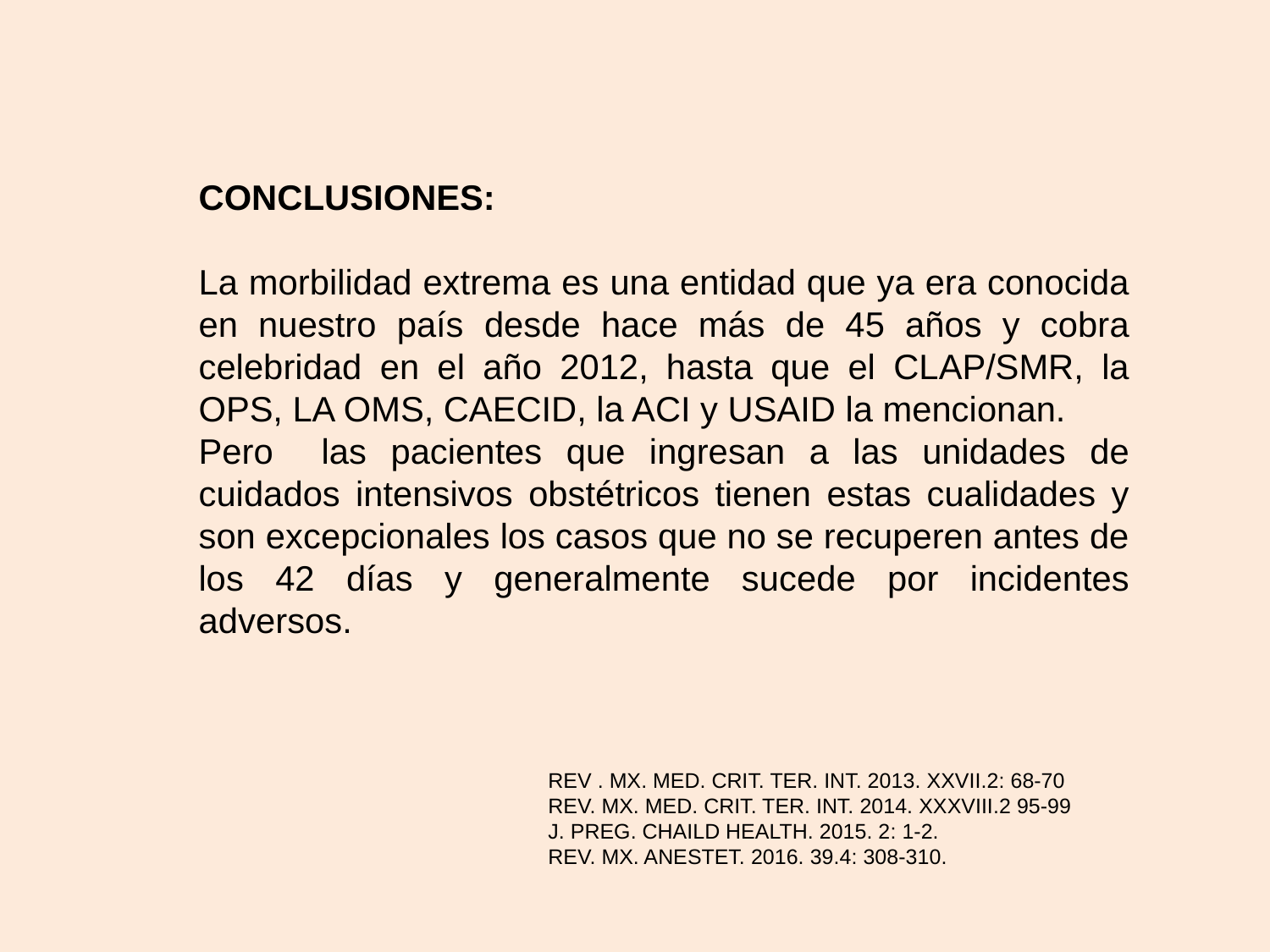

CONCLUSIONES:

La morbilidad extrema es una entidad que ya era conocida en nuestro país desde hace más de 45 años y cobra celebridad en el año 2012, hasta que el CLAP/SMR, la OPS, LA OMS, CAECID, la ACI y USAID la mencionan.
Pero  las pacientes que ingresan a las unidades de cuidados intensivos obstétricos tienen estas cualidades y son excepcionales los casos que no se recuperen antes de los 42 días y generalmente sucede por incidentes adversos.
REV . MX. MED. CRIT. TER. INT. 2013. XXVII.2: 68-70
REV. MX. MED. CRIT. TER. INT. 2014. XXXVIII.2 95-99
J. PREG. CHAILD HEALTH. 2015. 2: 1-2.
REV. MX. ANESTET. 2016. 39.4: 308-310.